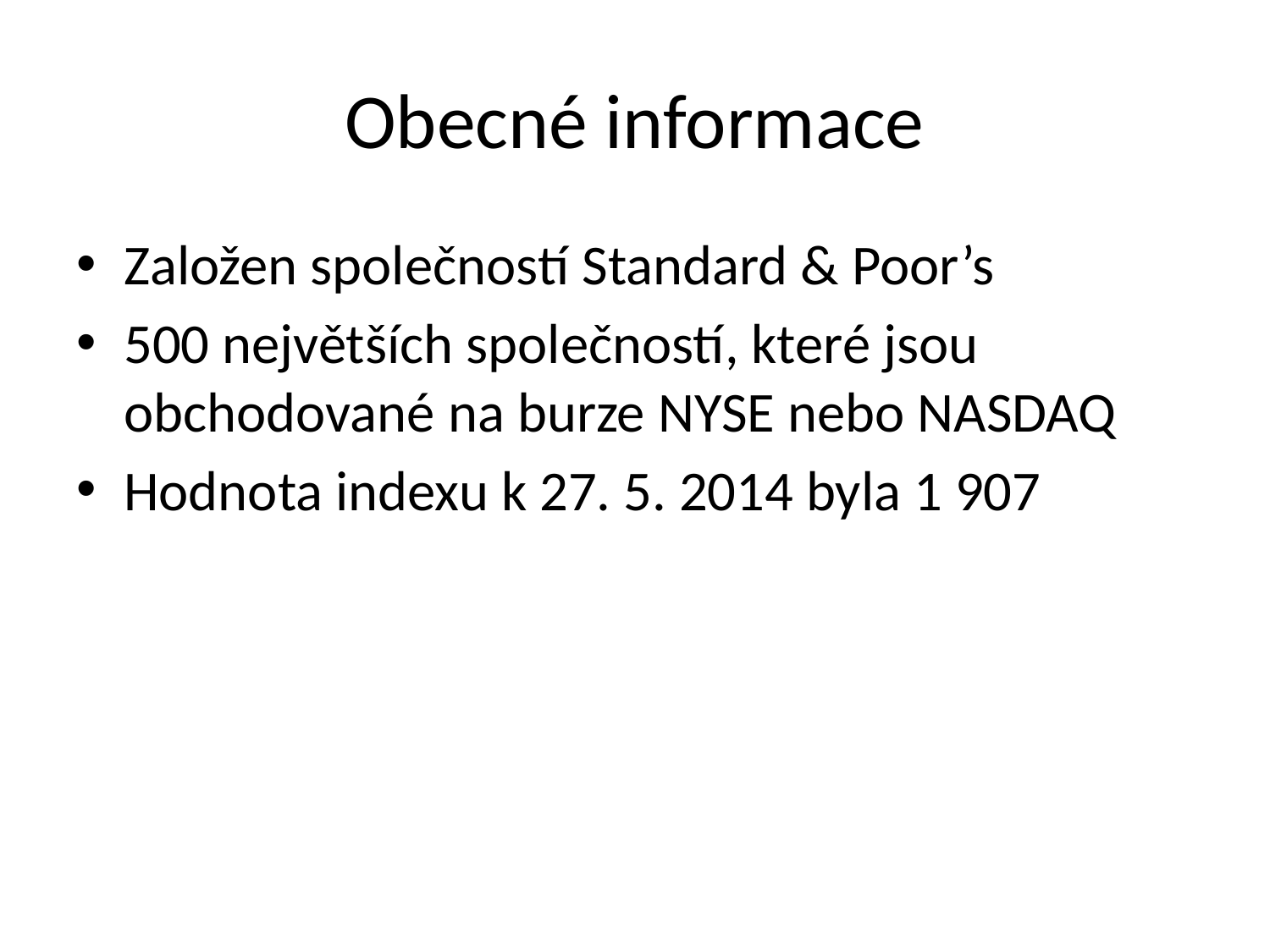

# Obecné informace
Založen společností Standard & Poor’s
500 největších společností, které jsou obchodované na burze NYSE nebo NASDAQ
Hodnota indexu k 27. 5. 2014 byla 1 907